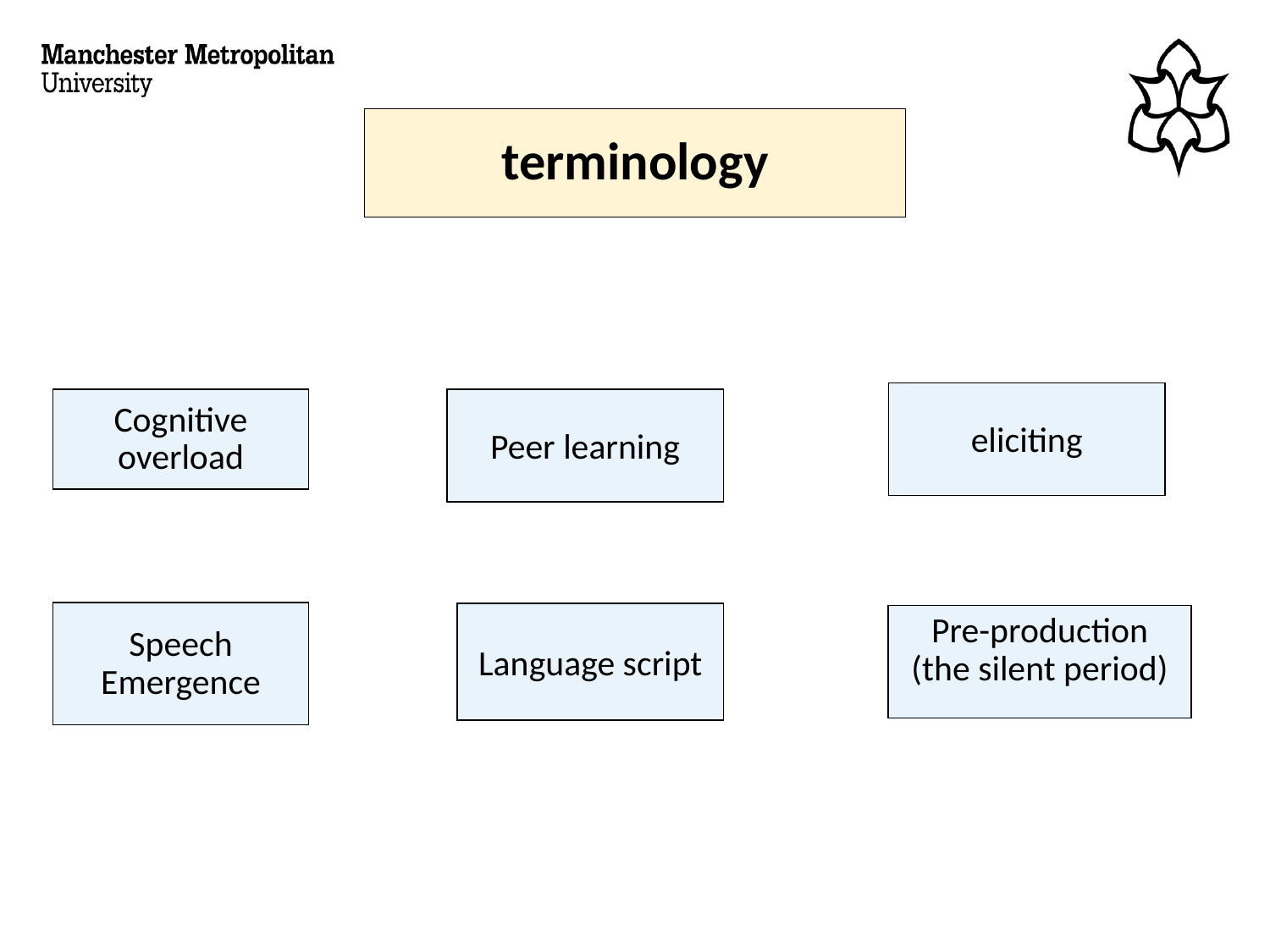

# terminology

eliciting

Cognitive overload

Peer learning

Speech Emergence

Language script

Pre-production (the silent period)